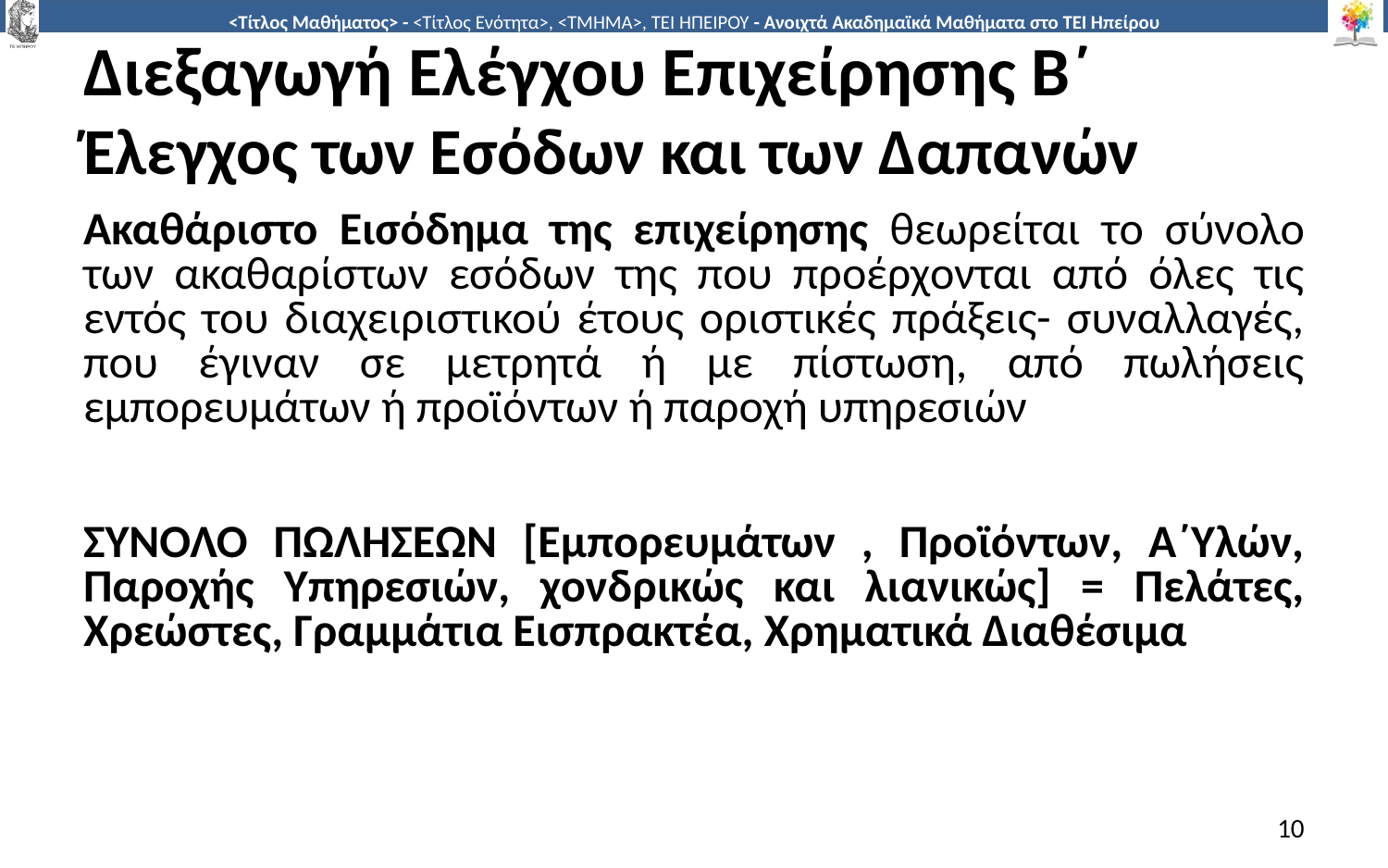

# Διεξαγωγή Ελέγχου Επιχείρησης Β΄ Έλεγχος των Εσόδων και των Δαπανών
Ακαθάριστο Εισόδημα της επιχείρησης θεωρείται το σύνολο των ακαθαρίστων εσόδων της που προέρχονται από όλες τις εντός του διαχειριστικού έτους οριστικές πράξεις- συναλλαγές, που έγιναν σε μετρητά ή με πίστωση, από πωλήσεις εμπορευμάτων ή προϊόντων ή παροχή υπηρεσιών

ΣΥΝΟΛΟ ΠΩΛΗΣΕΩΝ [Εμπορευμάτων , Προϊόντων, Α΄Υλών, Παροχής Υπηρεσιών, χονδρικώς και λιανικώς] = Πελάτες, Χρεώστες, Γραμμάτια Εισπρακτέα, Χρηματικά Διαθέσιμα

10